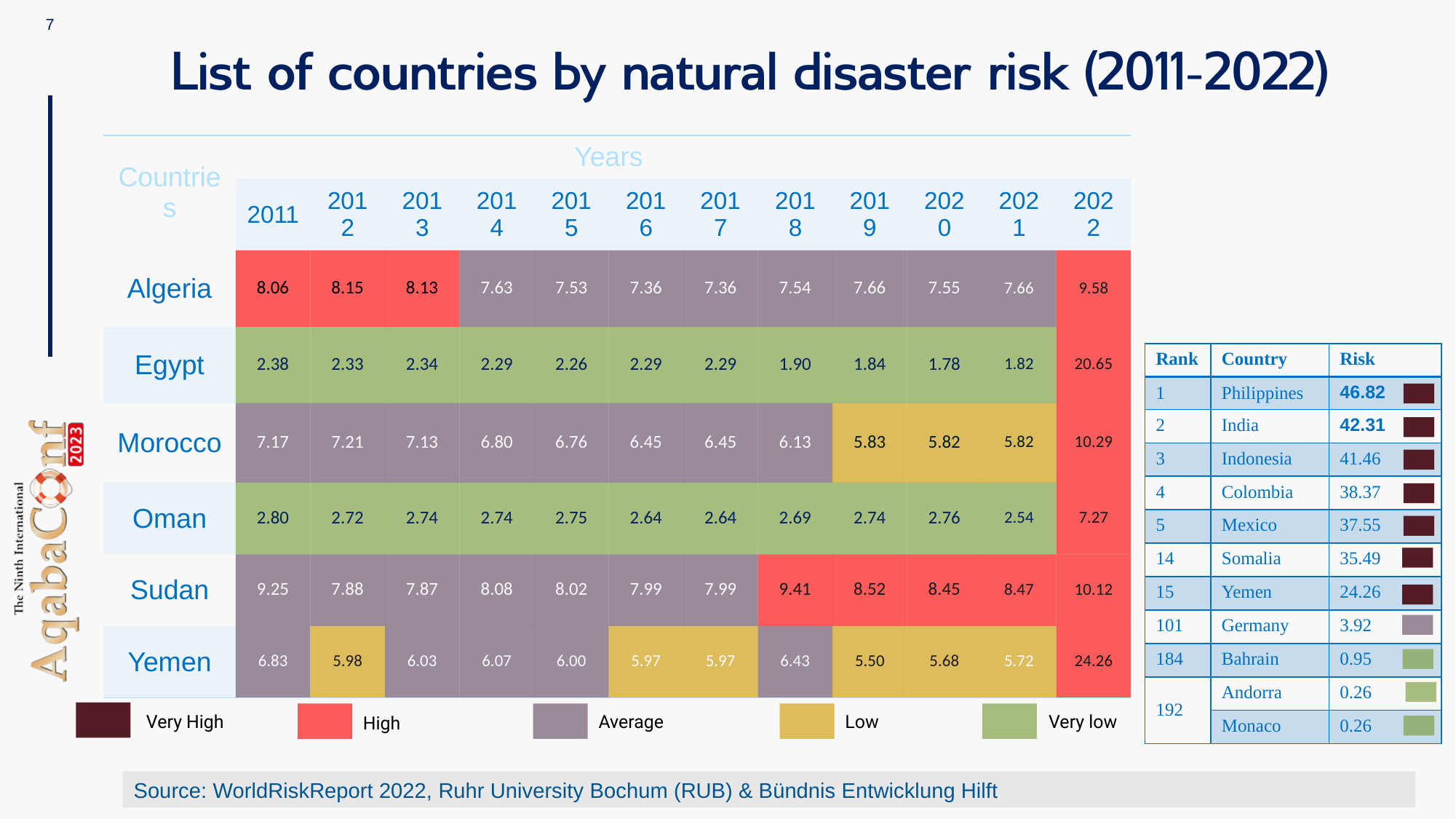

# List of countries by natural disaster risk (2011-2022)
| Countries | Years | Group 2 |  |  |  |  |  |  |  |  |  |  |
| --- | --- | --- | --- | --- | --- | --- | --- | --- | --- | --- | --- | --- |
|  | 2011 | 2012 | 2013 | 2014 | 2015 | 2016 | 2017 | 2018 | 2019 | 2020 | 2021 | 2022 |
| Algeria | 8.06 | 8.15 | 8.13 | 7.63 | 7.53 | 7.36 | 7.36 | 7.54 | 7.66 | 7.55 | 7.66 | 9.58 |
| Egypt | 2.38 | 2.33 | 2.34 | 2.29 | 2.26 | 2.29 | 2.29 | 1.90 | 1.84 | 1.78 | 1.82 | 20.65 |
| Morocco | 7.17 | 7.21 | 7.13 | 6.80 | 6.76 | 6.45 | 6.45 | 6.13 | 5.83 | 5.82 | 5.82 | 10.29 |
| Oman | 2.80 | 2.72 | 2.74 | 2.74 | 2.75 | 2.64 | 2.64 | 2.69 | 2.74 | 2.76 | 2.54 | 7.27 |
| Sudan | 9.25 | 7.88 | 7.87 | 8.08 | 8.02 | 7.99 | 7.99 | 9.41 | 8.52 | 8.45 | 8.47 | 10.12 |
| Yemen | 6.83 | 5.98 | 6.03 | 6.07 | 6.00 | 5.97 | 5.97 | 6.43 | 5.50 | 5.68 | 5.72 | 24.26 |
| Rank | Country | Risk |
| --- | --- | --- |
| 1 | Philippines | 46.82 |
| 2 | India | 42.31 |
| 3 | Indonesia | 41.46 |
| 4 | Colombia | 38.37 |
| 5 | Mexico | 37.55 |
| 14 | Somalia | 35.49 |
| 15 | Yemen | 24.26 |
| 101 | Germany | 3.92 |
| 184 | Bahrain | 0.95 |
| 192 | Andorra | 0.26 |
|  | Monaco | 0.26 |

Low
Average
Very low
High
Very High

Source: WorldRiskReport 2022, Ruhr University Bochum (RUB) & Bündnis Entwicklung Hilft